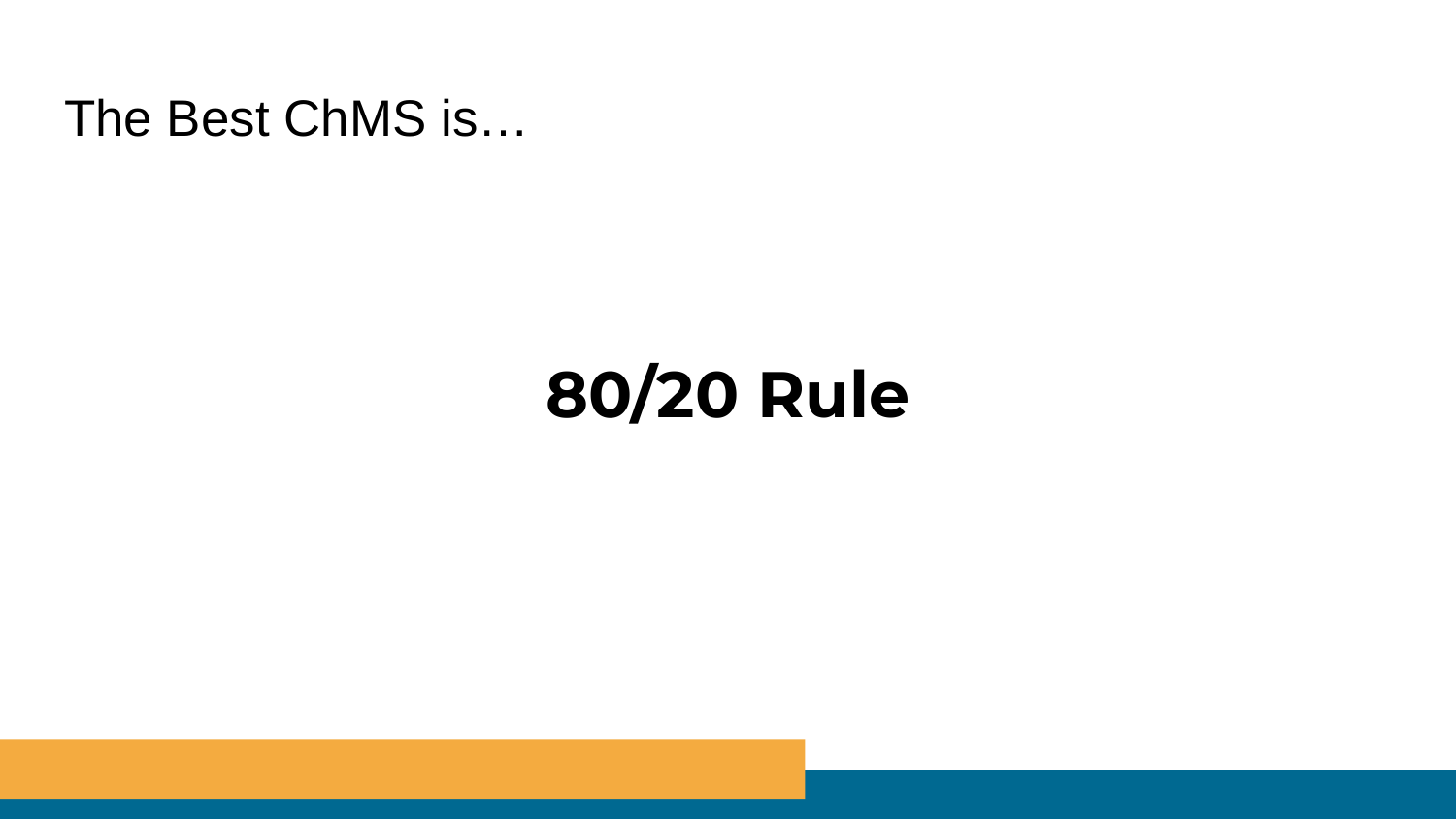

# The Best ChMS is…
80/20 Rule